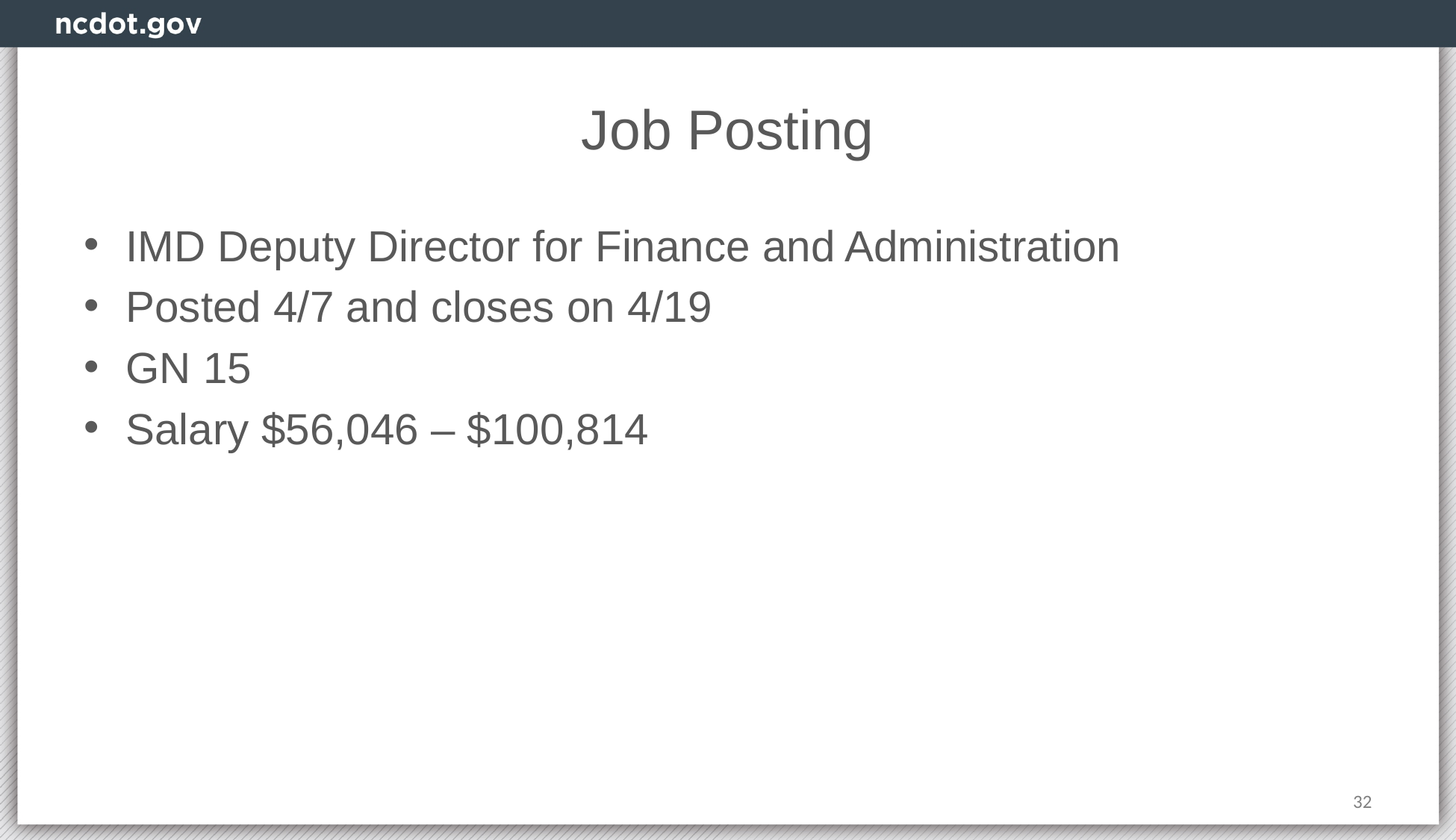

# Job Posting
IMD Deputy Director for Finance and Administration
Posted 4/7 and closes on 4/19
GN 15
Salary $56,046 – $100,814
32